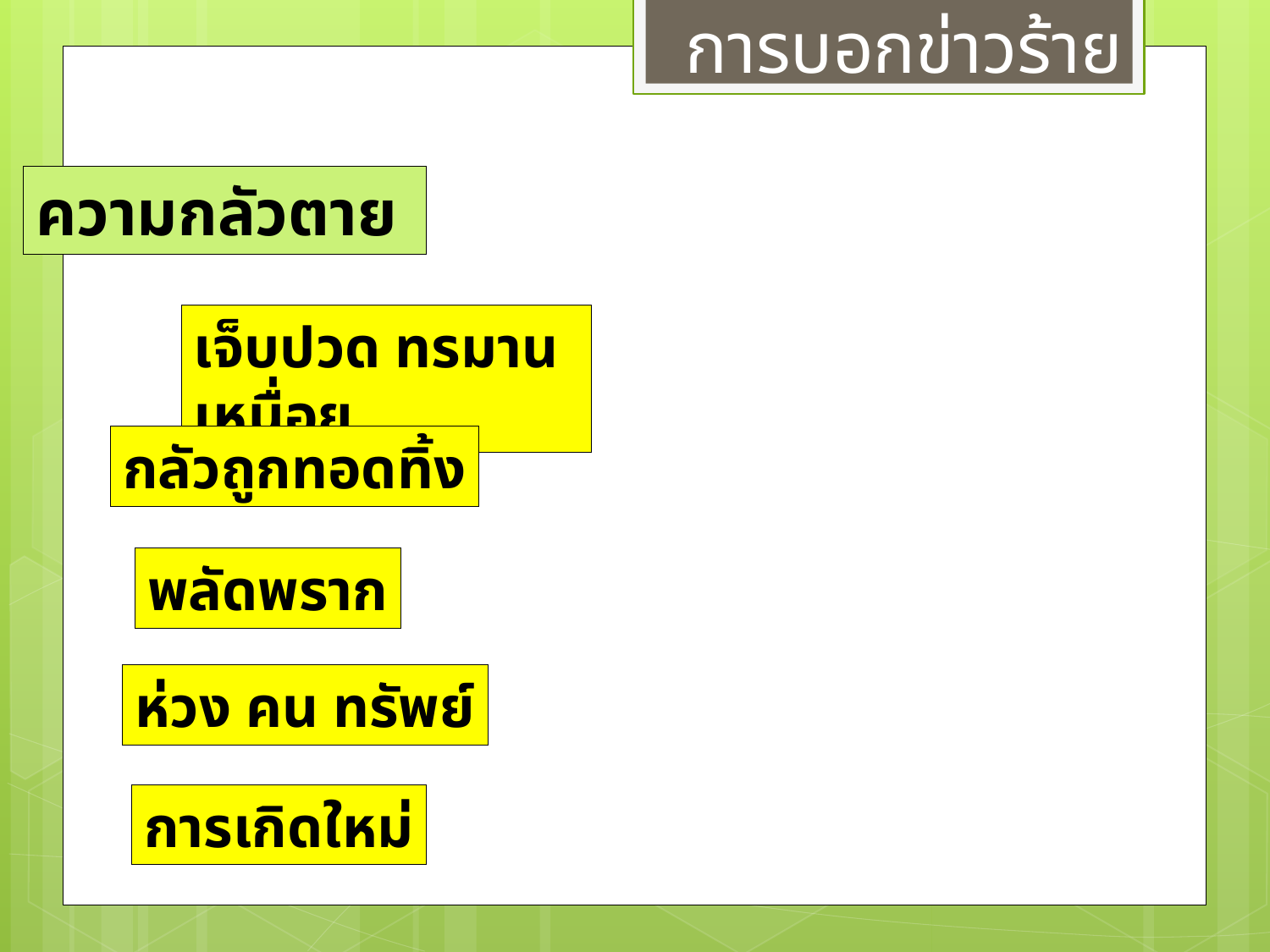

การบอกข่าวร้าย
ความกลัวตาย
เจ็บปวด ทรมาน เหนื่อย
กลัวถูกทอดทิ้ง
พลัดพราก
ห่วง คน ทรัพย์
การเกิดใหม่